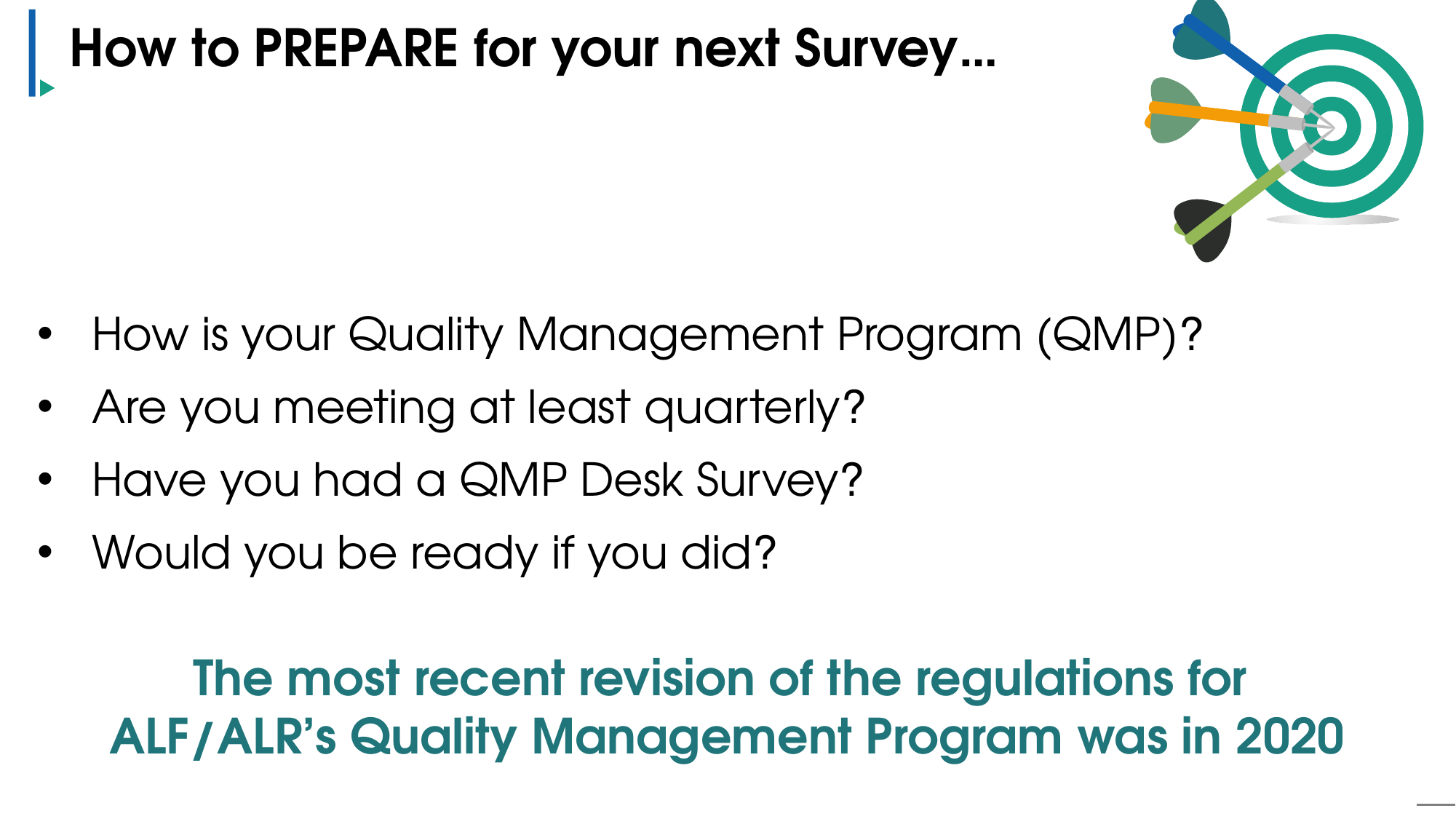

How to PREPARE for your next Survey…

How is your Quality Management Program (QMP)?
Are you meeting at least quarterly?
Have you had a QMP Desk Survey?
Would you be ready if you did?

The most recent revision of the regulations for
ALF/ALR’s Quality Management Program was in 2020